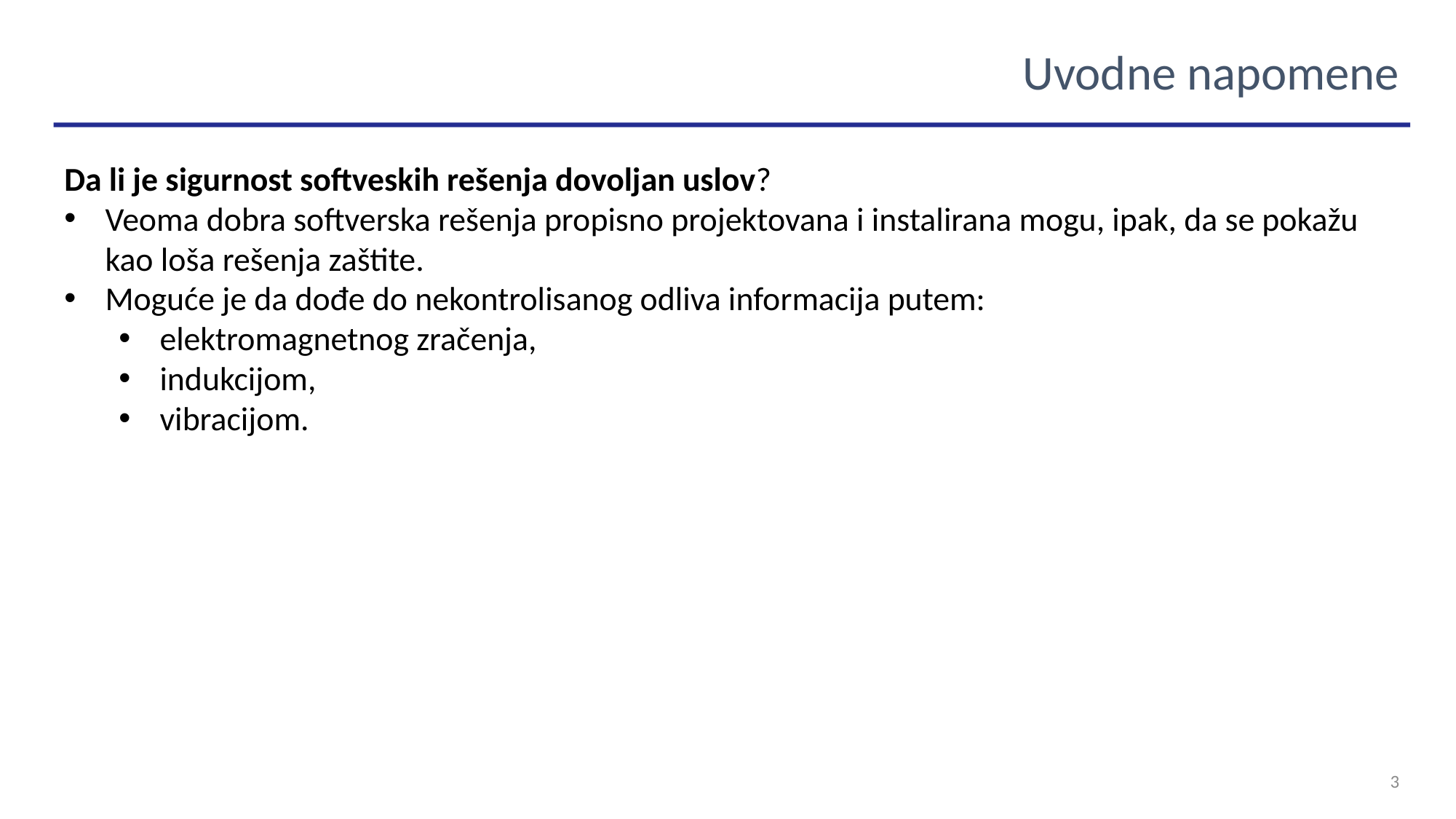

Uvodne napomene

Da li je sigurnost softveskih rešenja dovoljan uslov?
Veoma dobra softverska rešenja propisno projektovana i instalirana mogu, ipak, da se pokažu kao loša rešenja zaštite.
Moguće je da dođe do nekontrolisanog odliva informacija putem:
elektromagnetnog zračenja,
indukcijom,
vibracijom.
3